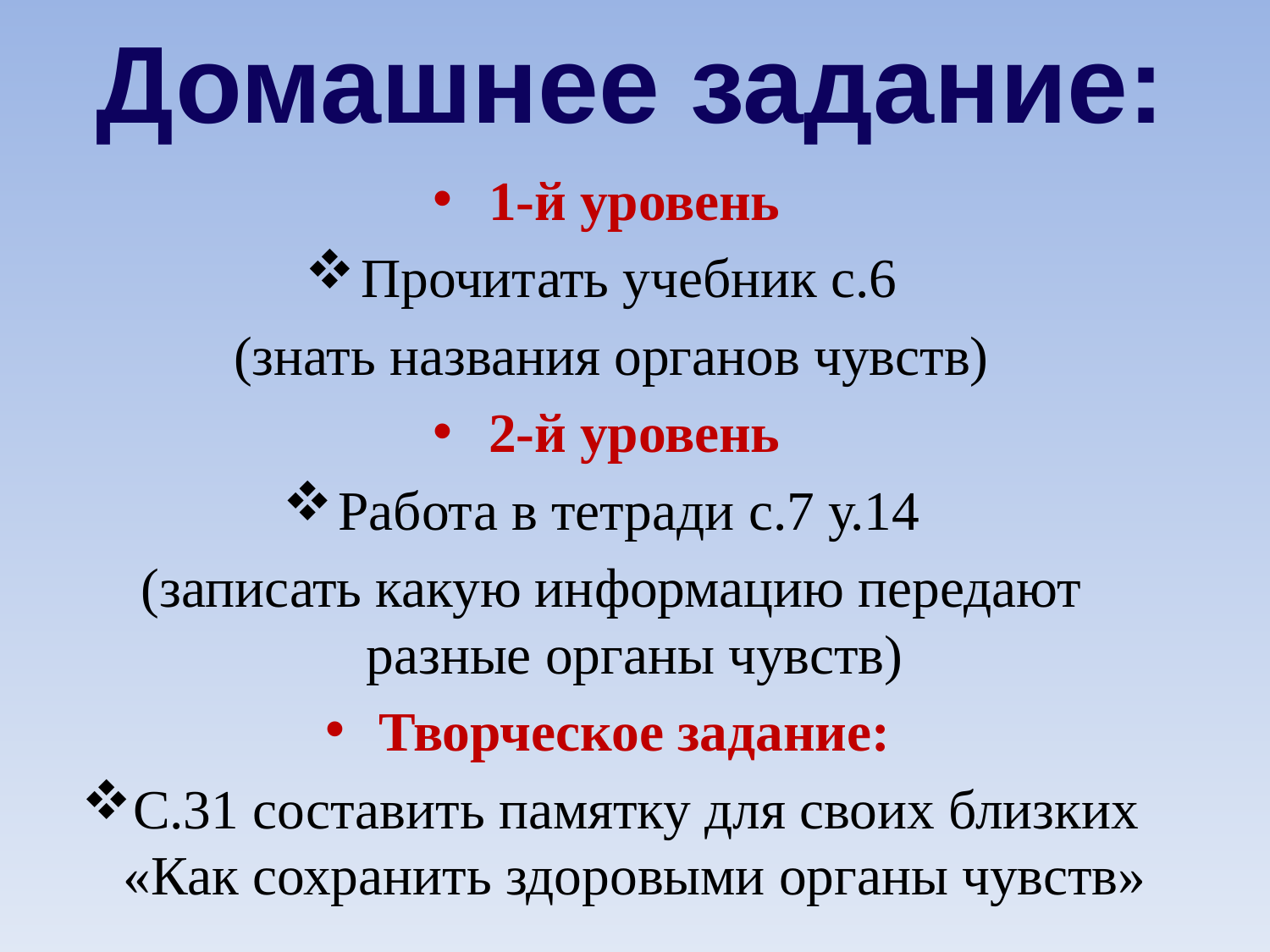

# Домашнее задание:
1-й уровень
Прочитать учебник с.6
(знать названия органов чувств)
2-й уровень
Работа в тетради с.7 у.14
(записать какую информацию передают разные органы чувств)
Творческое задание:
С.31 составить памятку для своих близких «Как сохранить здоровыми органы чувств»